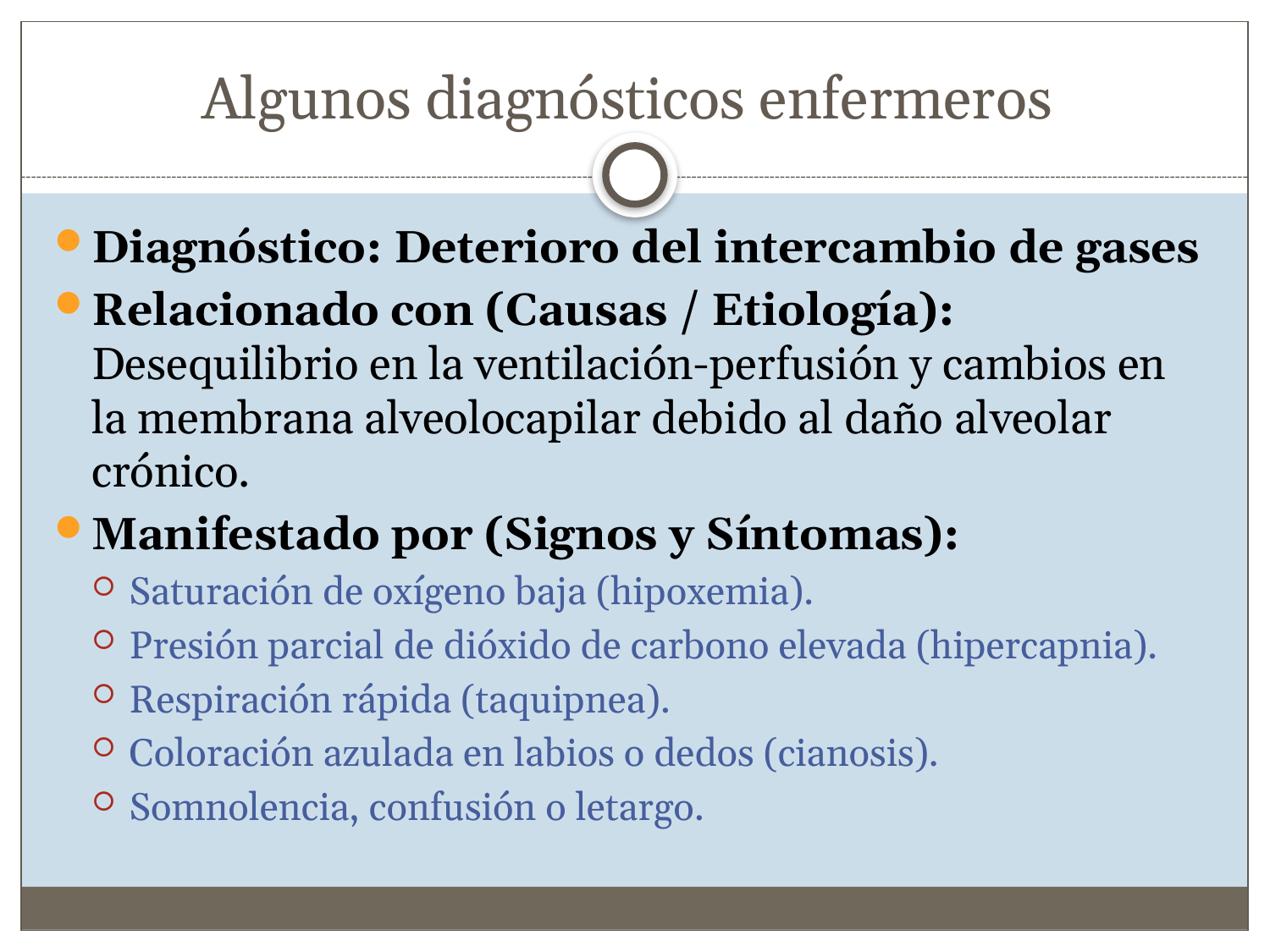

# Algunos diagnósticos enfermeros
Diagnóstico: Deterioro del intercambio de gases
Relacionado con (Causas / Etiología): Desequilibrio en la ventilación-perfusión y cambios en la membrana alveolocapilar debido al daño alveolar crónico.
Manifestado por (Signos y Síntomas):
Saturación de oxígeno baja (hipoxemia).
Presión parcial de dióxido de carbono elevada (hipercapnia).
Respiración rápida (taquipnea).
Coloración azulada en labios o dedos (cianosis).
Somnolencia, confusión o letargo.